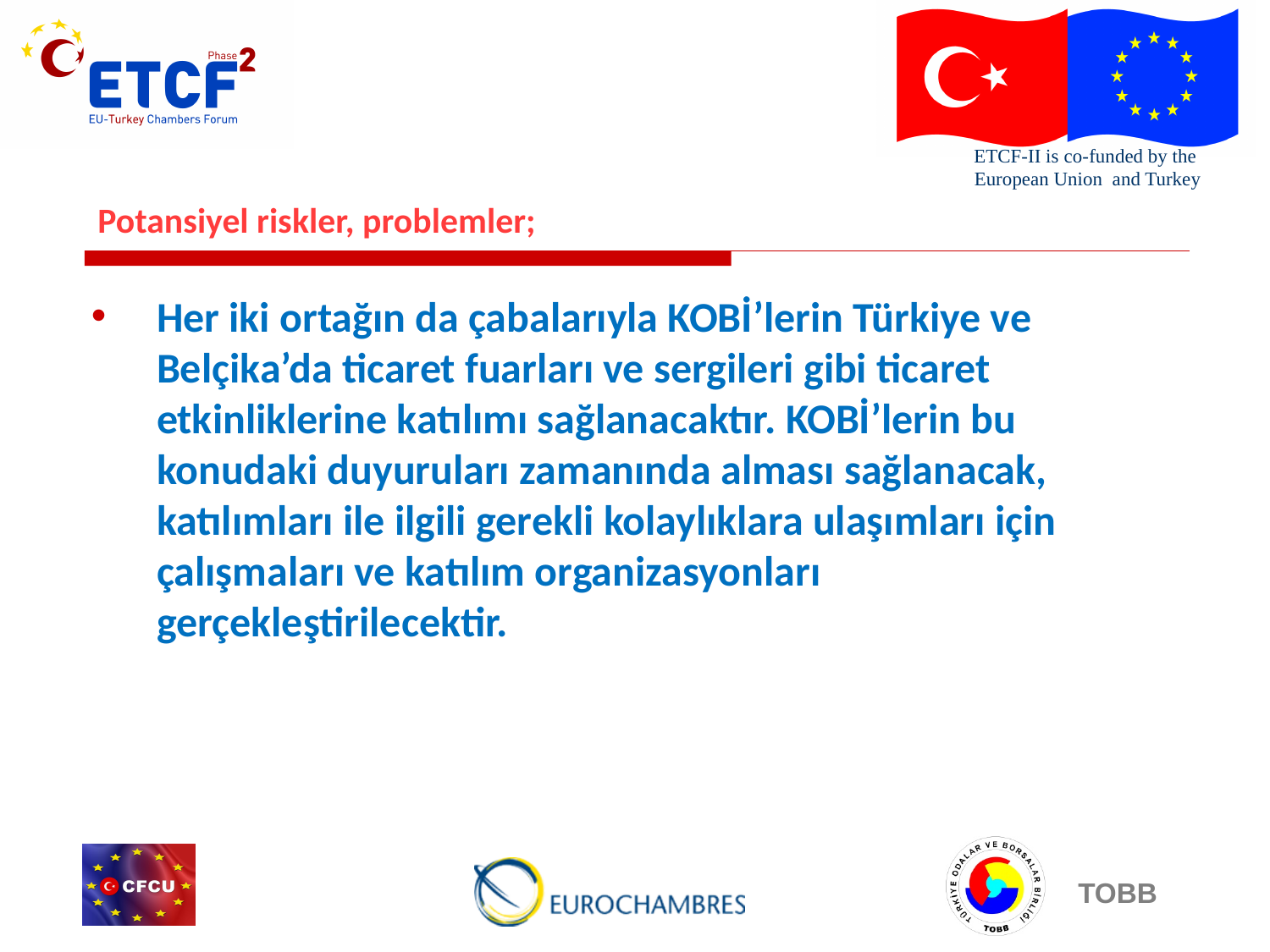

Her iki ortağın da çabalarıyla KOBİ’lerin Türkiye ve Belçika’da ticaret fuarları ve sergileri gibi ticaret etkinliklerine katılımı sağlanacaktır. KOBİ’lerin bu konudaki duyuruları zamanında alması sağlanacak, katılımları ile ilgili gerekli kolaylıklara ulaşımları için çalışmaları ve katılım organizasyonları gerçekleştirilecektir.

Potansiyel riskler, problemler;